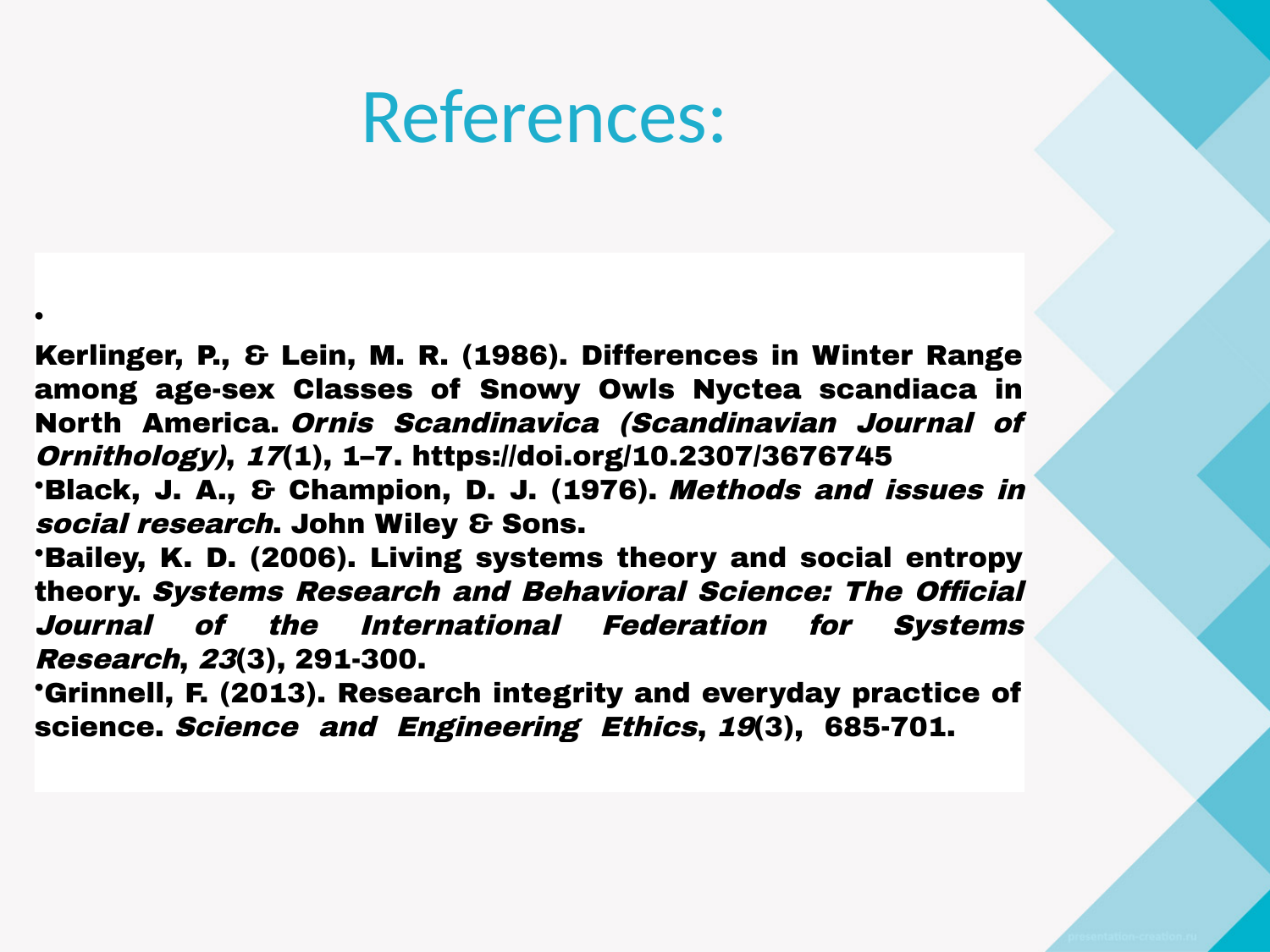

# References:

Kerlinger, P., & Lein, M. R. (1986). Differences in Winter Range among age-sex Classes of Snowy Owls Nyctea scandiaca in North America. Ornis Scandinavica (Scandinavian Journal of Ornithology), 17(1), 1–7. https://doi.org/10.2307/3676745
Black, J. A., & Champion, D. J. (1976). Methods and issues in social research. John Wiley & Sons.
Bailey, K. D. (2006). Living systems theory and social entropy theory. Systems Research and Behavioral Science: The Official Journal of the International Federation for Systems Research, 23(3), 291-300.
Grinnell, F. (2013). Research integrity and everyday practice of science. Science and Engineering Ethics, 19(3), 685-701. The Process Testing of a Hypothesis The Process Testing of a